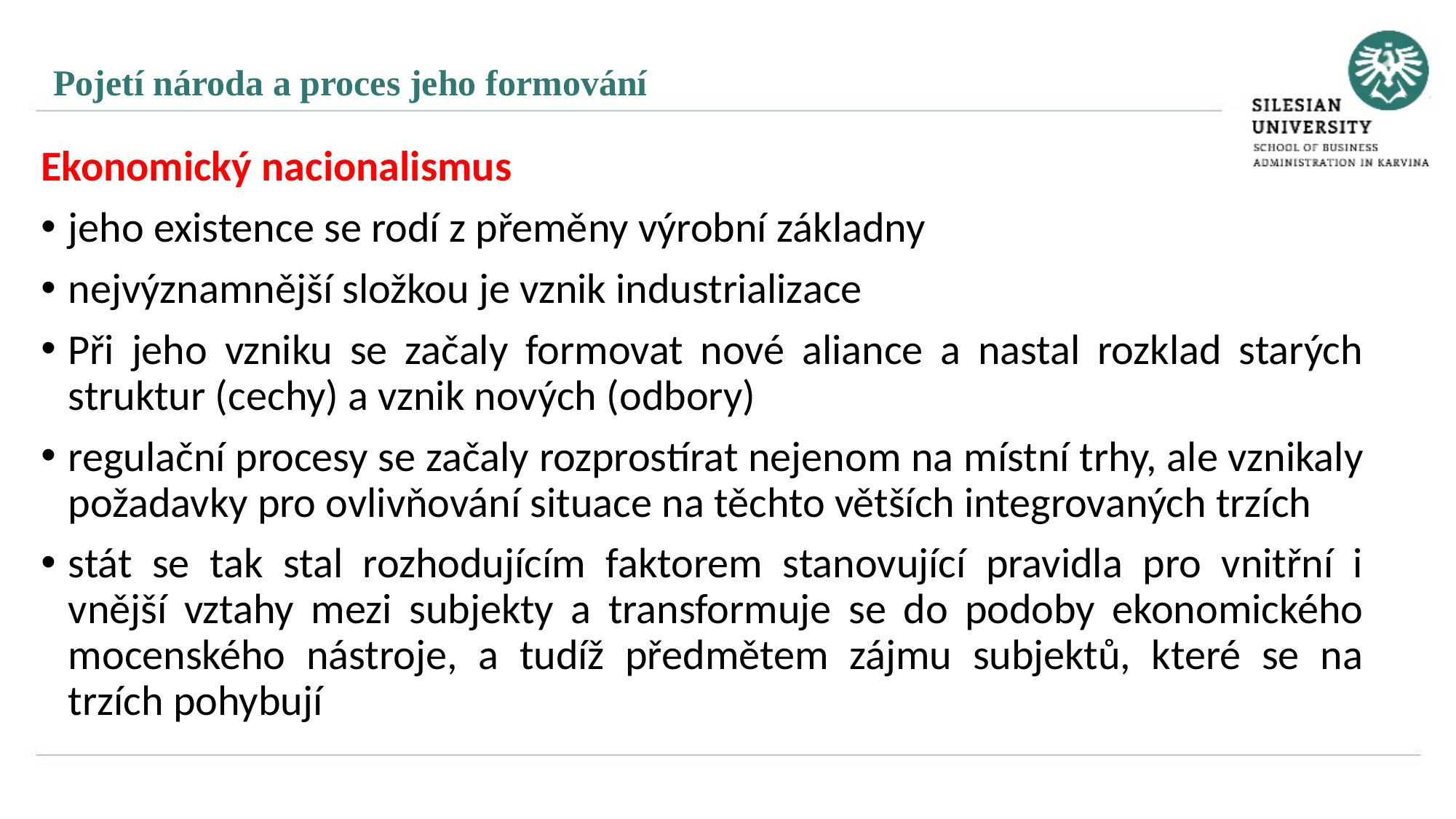

Pojetí národa a proces jeho formování
Ekonomický nacionalismus
jeho existence se rodí z přeměny výrobní základny
nejvýznamnější složkou je vznik industrializace
Při jeho vzniku se začaly formovat nové aliance a nastal rozklad starých struktur (cechy) a vznik nových (odbory)
regulační procesy se začaly rozprostírat nejenom na místní trhy, ale vznikaly požadavky pro ovlivňování situace na těchto větších integrovaných trzích
stát se tak stal rozhodujícím faktorem stanovující pravidla pro vnitřní i vnější vztahy mezi subjekty a transformuje se do podoby ekonomického mocenského nástroje, a tudíž předmětem zájmu subjektů, které se na trzích pohybují